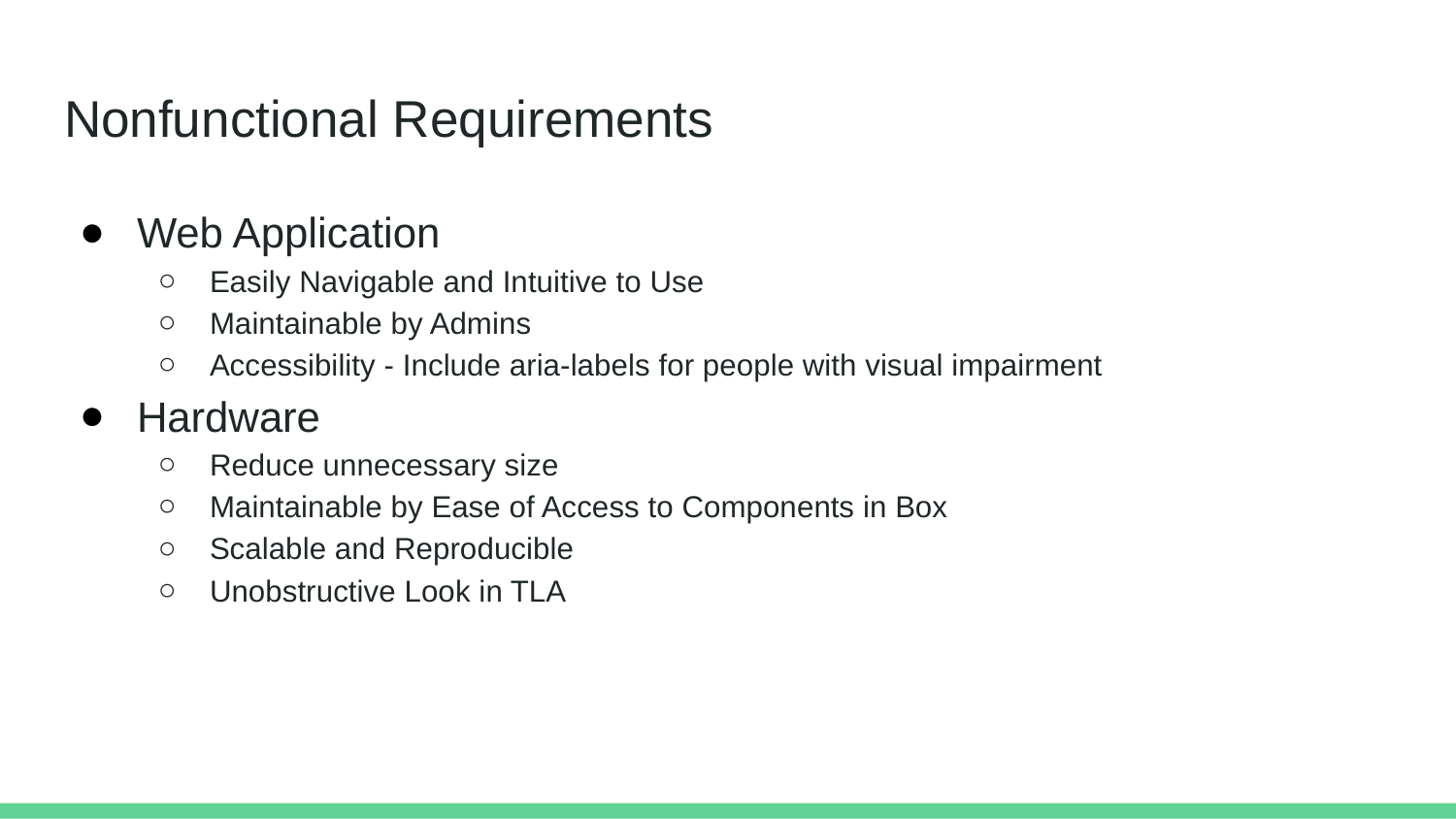

# Nonfunctional Requirements
Web Application
Easily Navigable and Intuitive to Use
Maintainable by Admins
Accessibility - Include aria-labels for people with visual impairment
Hardware
Reduce unnecessary size
Maintainable by Ease of Access to Components in Box
Scalable and Reproducible
Unobstructive Look in TLA